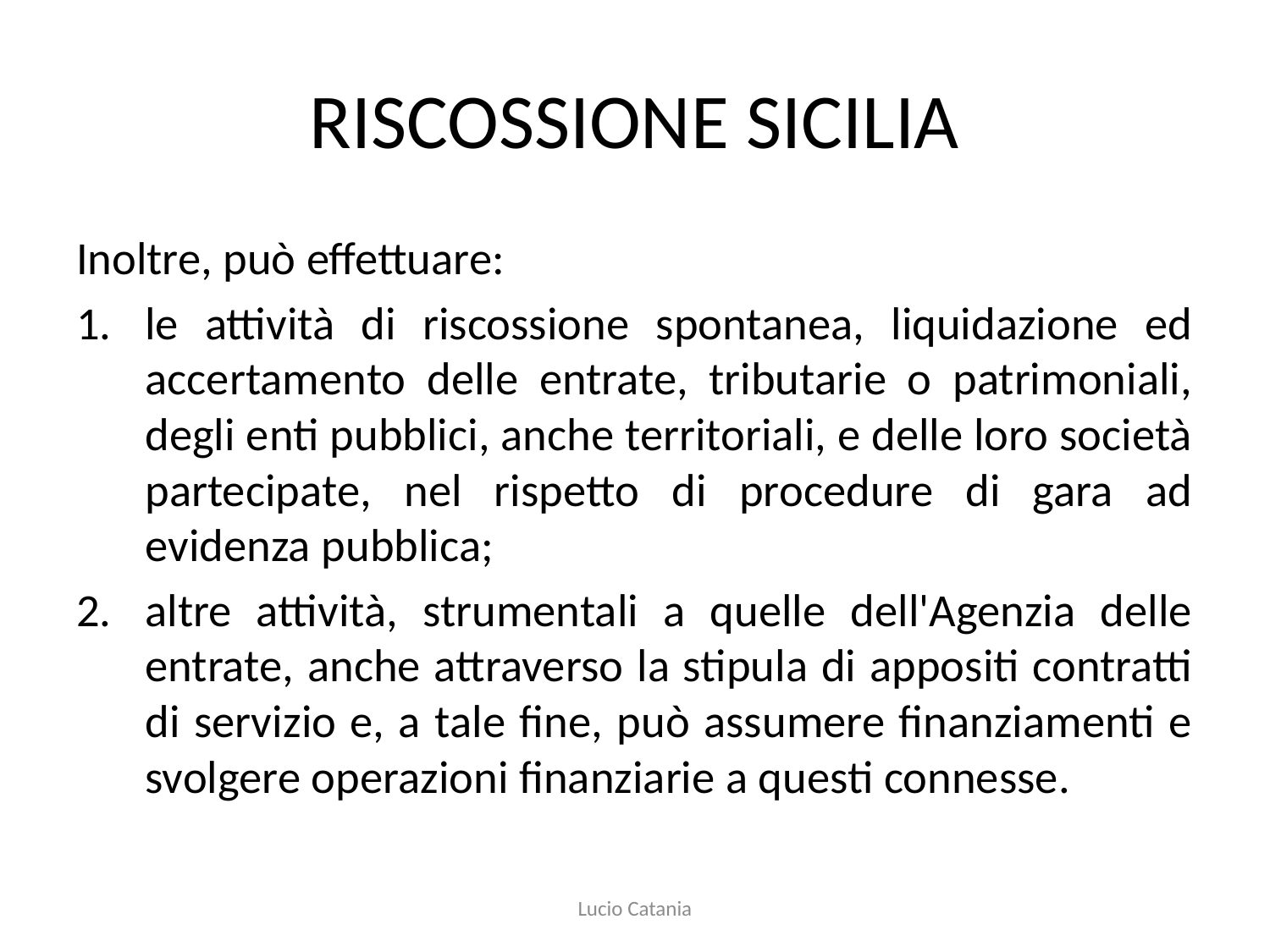

# RISCOSSIONE SICILIA
Inoltre, può effettuare:
le attività di riscossione spontanea, liquidazione ed accertamento delle entrate, tributarie o patrimoniali, degli enti pubblici, anche territoriali, e delle loro società partecipate, nel rispetto di procedure di gara ad evidenza pubblica;
altre attività, strumentali a quelle dell'Agenzia delle entrate, anche attraverso la stipula di appositi contratti di servizio e, a tale fine, può assumere finanziamenti e svolgere operazioni finanziarie a questi connesse.

Lucio Catania